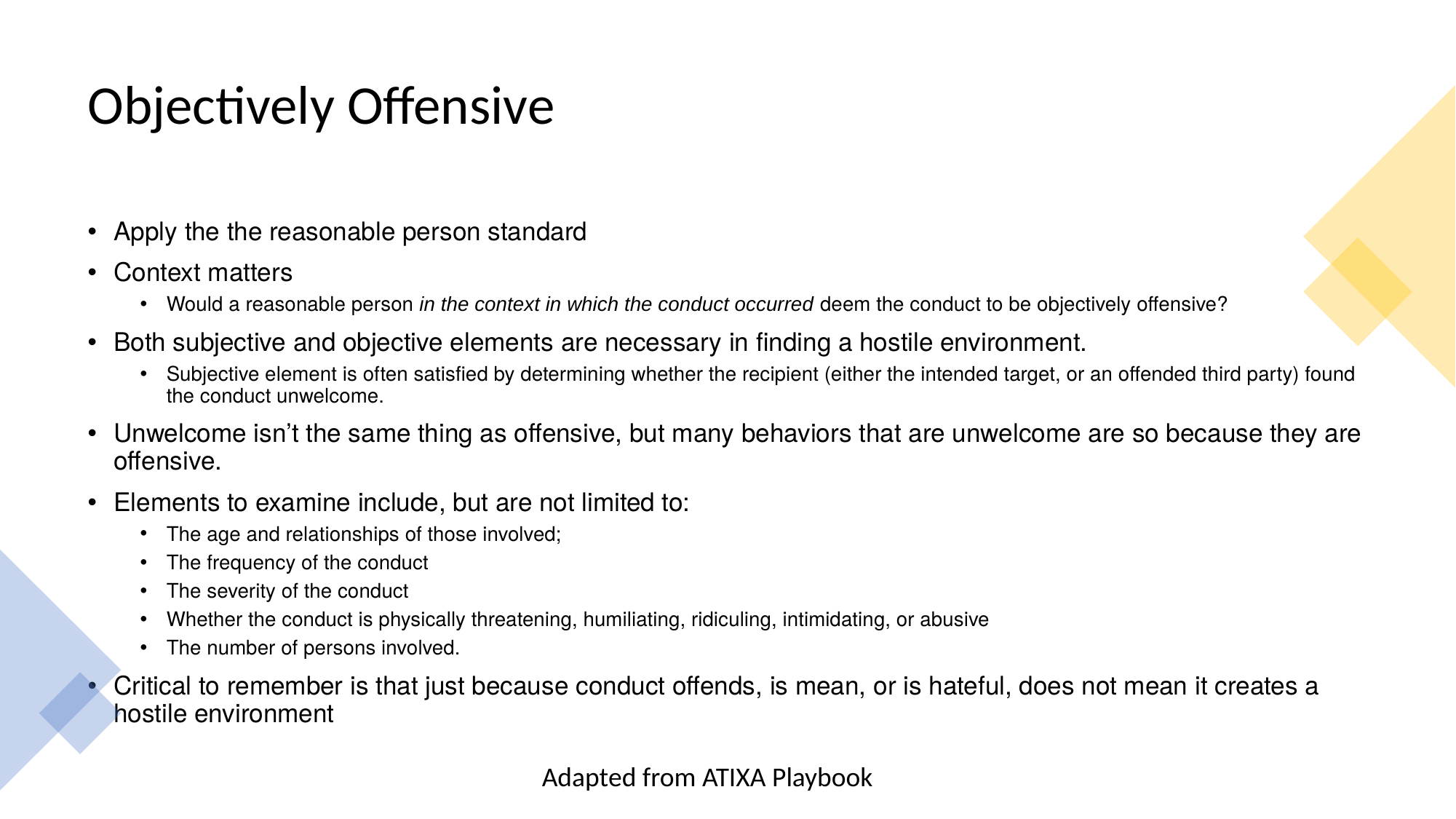

# Objectively Offensive

Apply the the reasonable person standard
Context matters
Would a reasonable person in the context in which the conduct occurred deem the conduct to be objectively offensive?
Both subjective and objective elements are necessary in finding a hostile environment.
Subjective element is often satisfied by determining whether the recipient (either the intended target, or an offended third party) found the conduct unwelcome.
Unwelcome isn’t the same thing as offensive, but many behaviors that are unwelcome are so because they are offensive.
Elements to examine include, but are not limited to:
The age and relationships of those involved;
The frequency of the conduct
The severity of the conduct
Whether the conduct is physically threatening, humiliating, ridiculing, intimidating, or abusive
The number of persons involved.
Critical to remember is that just because conduct offends, is mean, or is hateful, does not mean it creates a hostile environment

Adapted from ATIXA Playbook